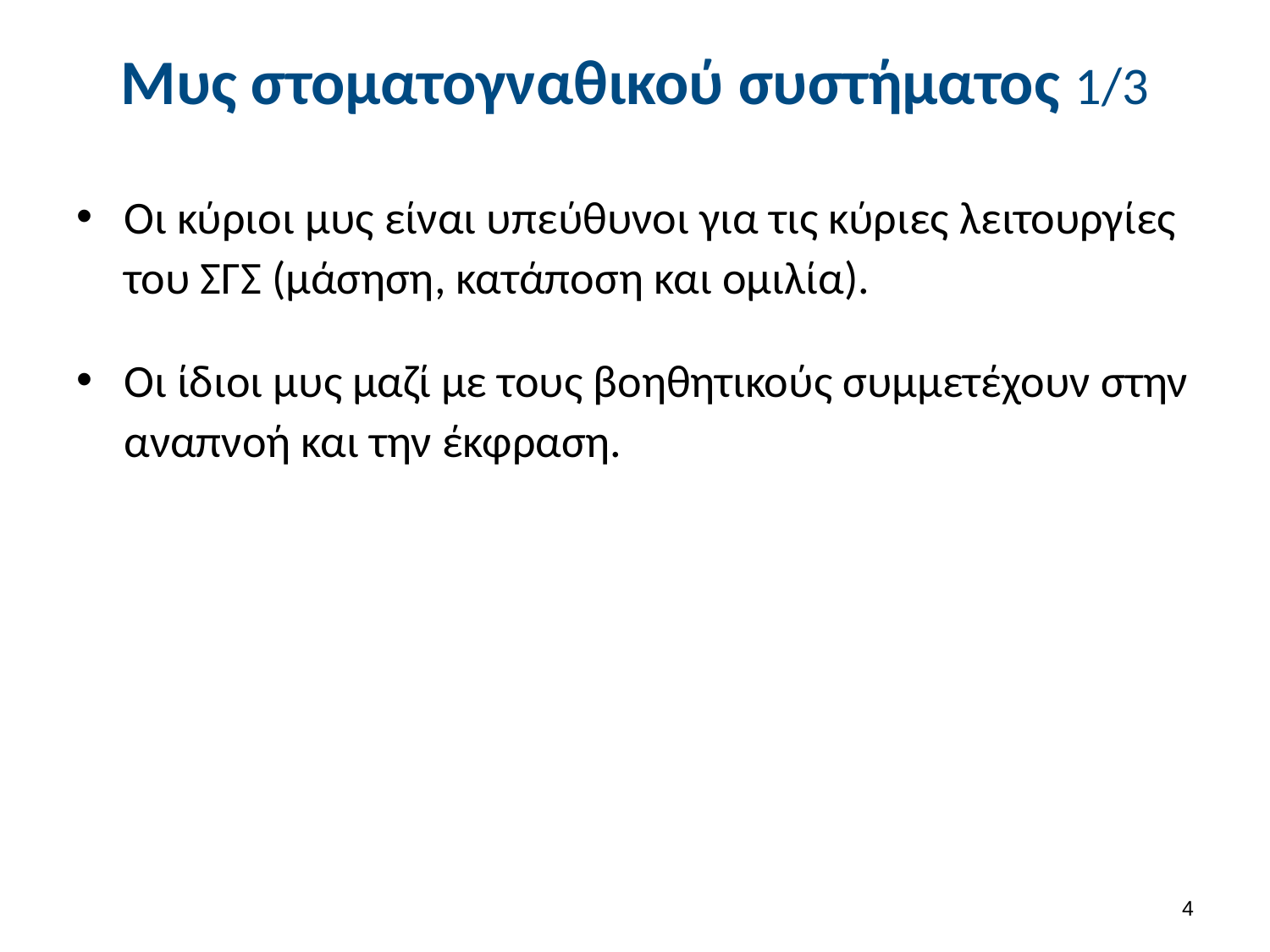

# Μυς στοματογναθικού συστήματος 1/3
Οι κύριοι μυς είναι υπεύθυνοι για τις κύριες λειτουργίες του ΣΓΣ (μάσηση, κατάποση και ομιλία).
Οι ίδιοι μυς μαζί με τους βοηθητικούς συμμετέχουν στην αναπνοή και την έκφραση.
4